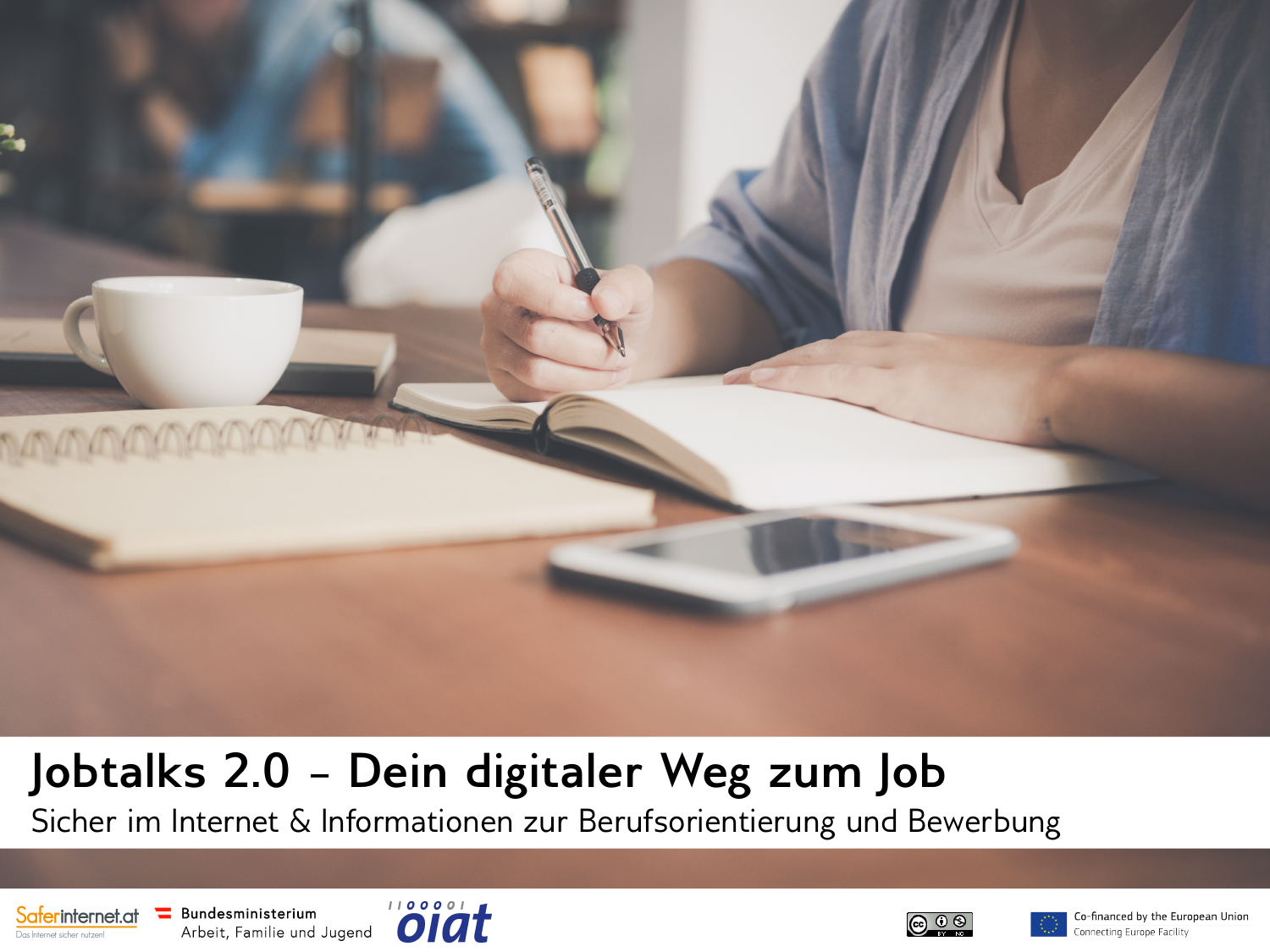

Jobtalks 2.0 – Dein digitaler Weg zum Job

Sicher im Internet & Informationen zur Berufsorientierung und Bewerbung